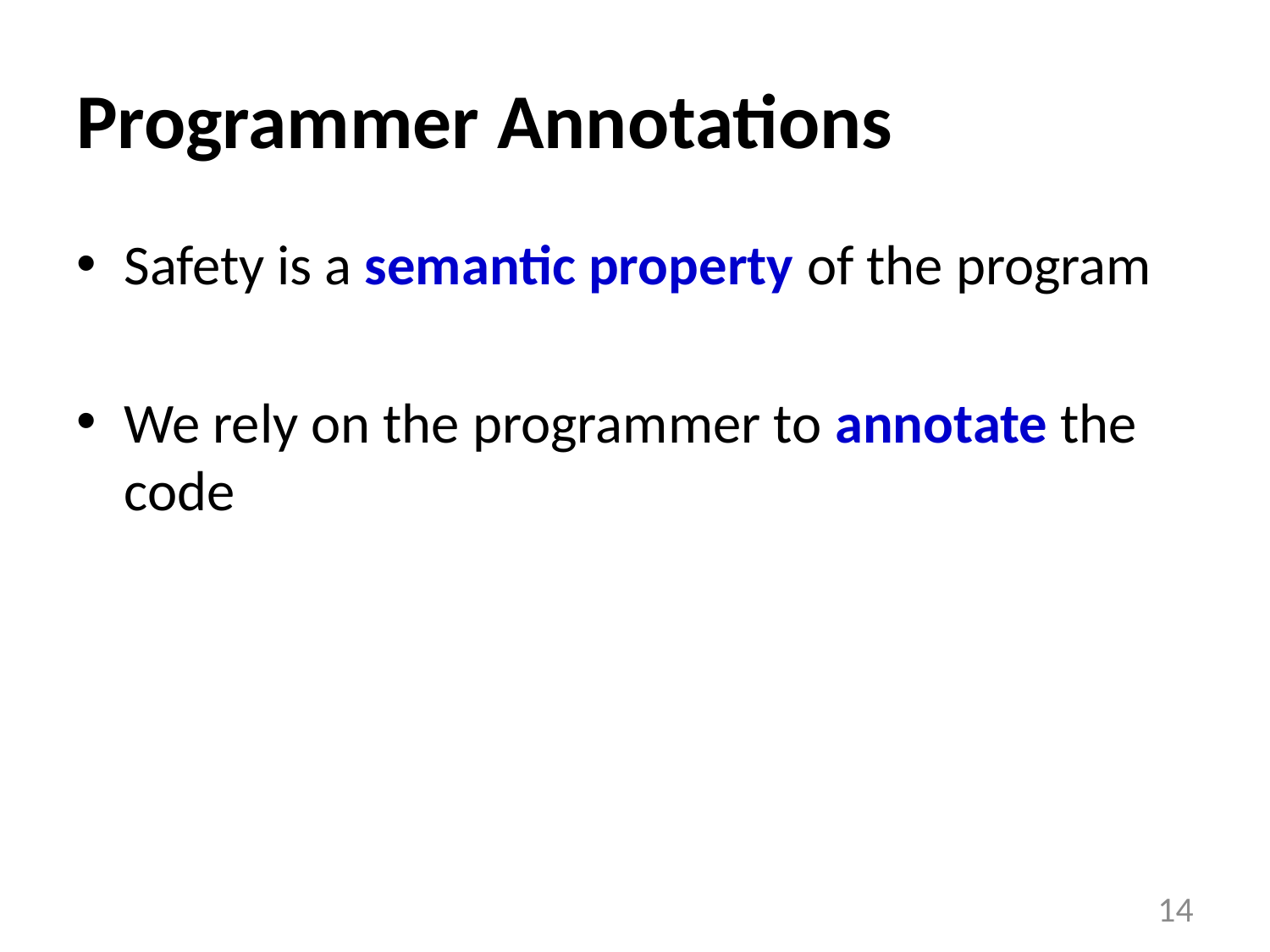

# Programmer Annotations
Safety is a semantic property of the program

We rely on the programmer to annotate the code
14